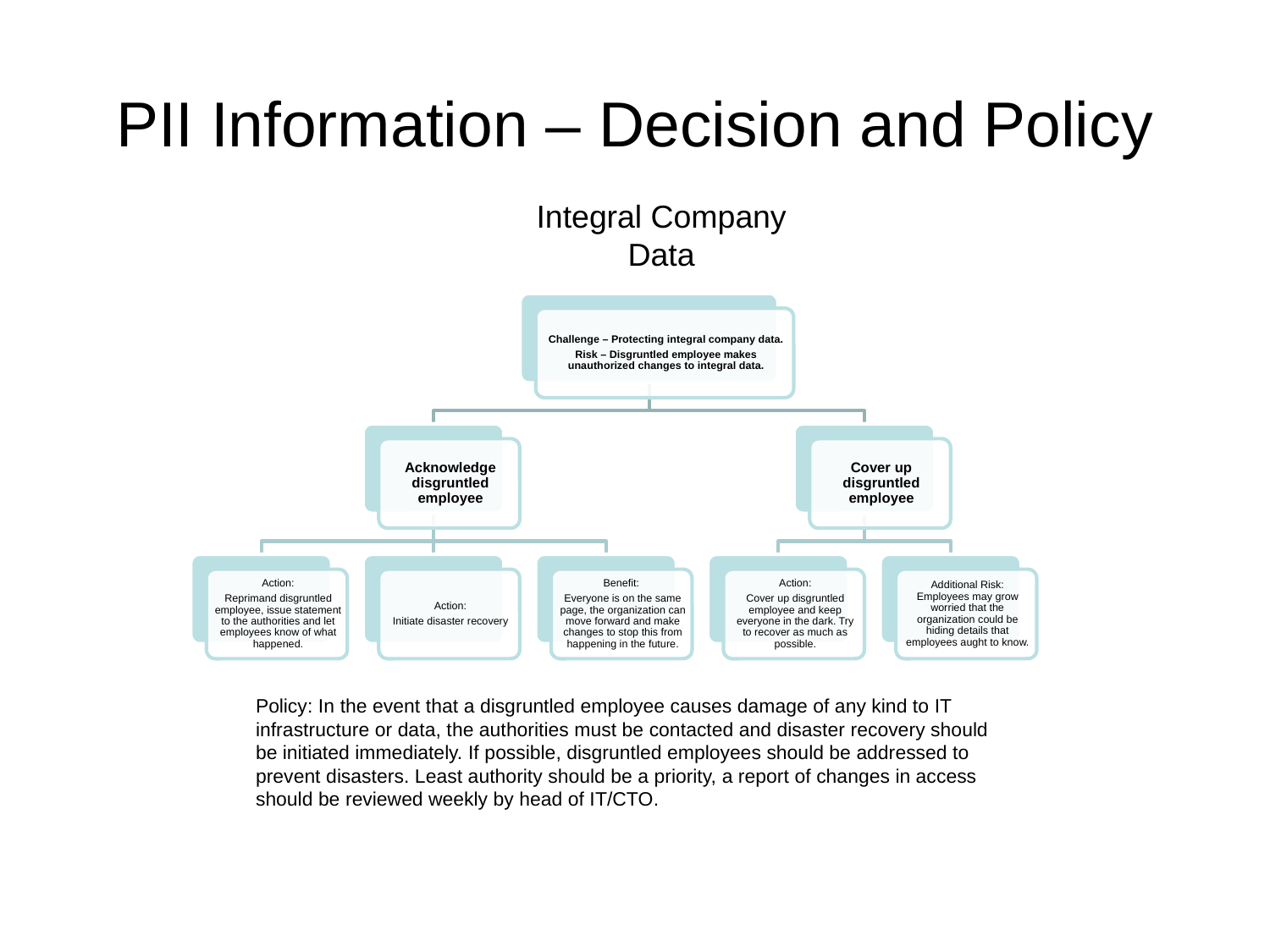

# PII Information – Decision and Policy
Integral Company Data
Challenge – Protecting integral company data.
Risk – Disgruntled employee makes unauthorized changes to integral data.
Acknowledge disgruntled employee
Action:
Reprimand disgruntled employee, issue statement to the authorities and let employees know of what happened.
Action:
Initiate disaster recovery
Benefit:
Everyone is on the same page, the organization can move forward and make changes to stop this from happening in the future.
Cover up disgruntled employee
Action:
Cover up disgruntled employee and keep everyone in the dark. Try to recover as much as possible.
Additional Risk: Employees may grow worried that the organization could be hiding details that employees aught to know.
Policy: In the event that a disgruntled employee causes damage of any kind to IT infrastructure or data, the authorities must be contacted and disaster recovery should be initiated immediately. If possible, disgruntled employees should be addressed to prevent disasters. Least authority should be a priority, a report of changes in access should be reviewed weekly by head of IT/CTO.